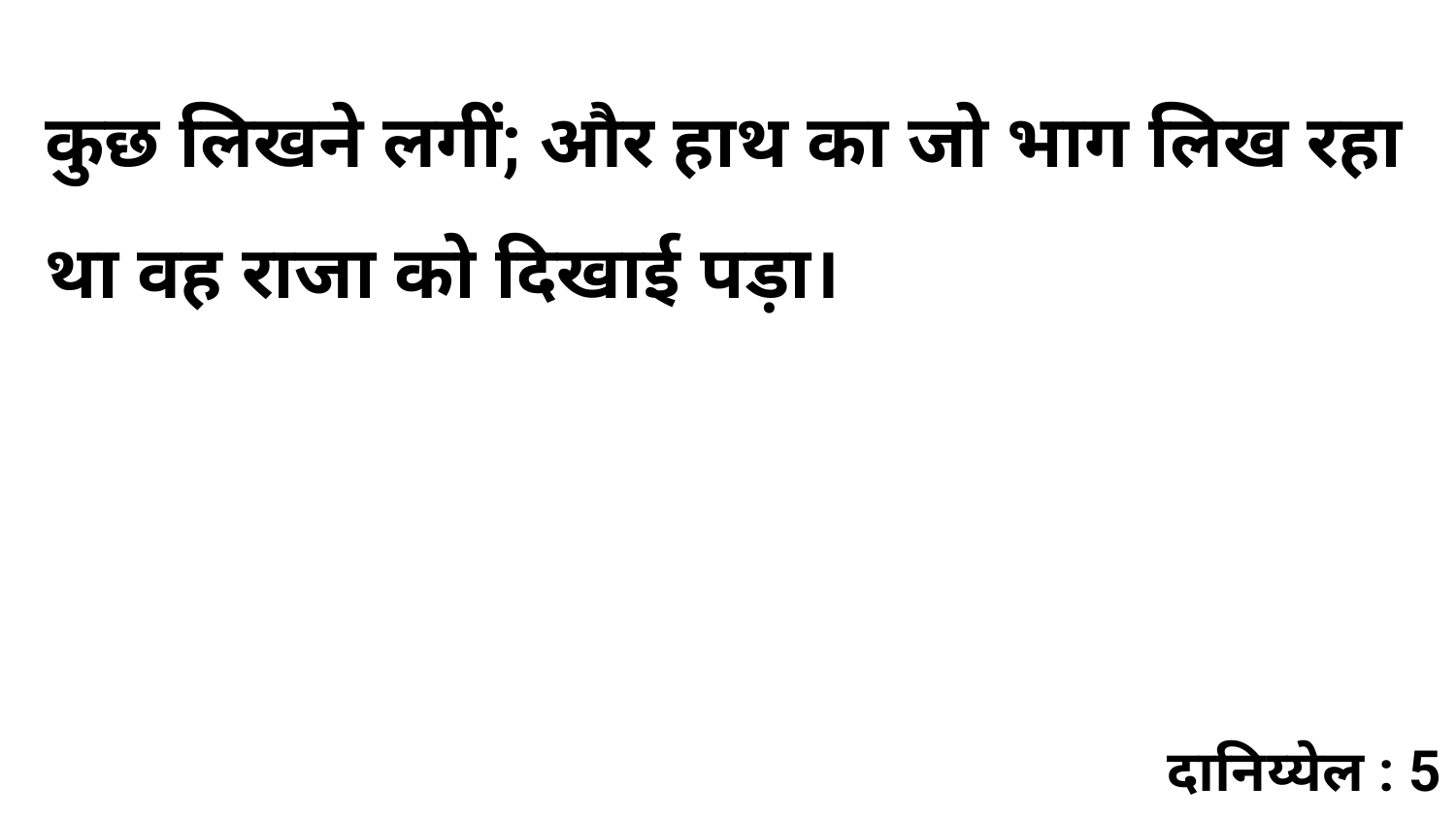

कुछ लिखने लगीं; और हाथ का जो भाग लिख रहा था वह राजा को दिखाई पड़ा।
दानिय्येल : 5